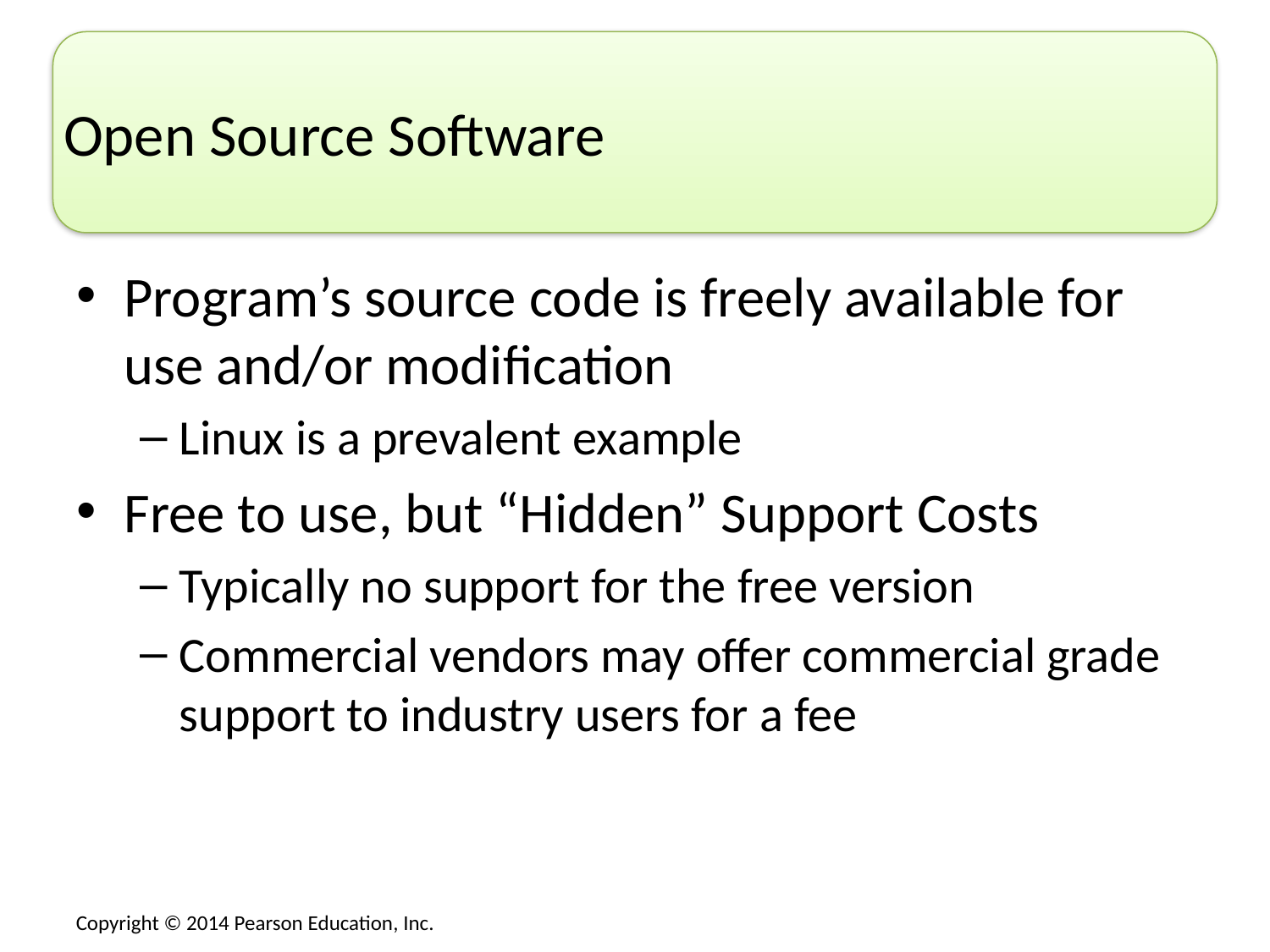

# Open Source Software
Program’s source code is freely available for use and/or modification
Linux is a prevalent example
Free to use, but “Hidden” Support Costs
Typically no support for the free version
Commercial vendors may offer commercial grade support to industry users for a fee